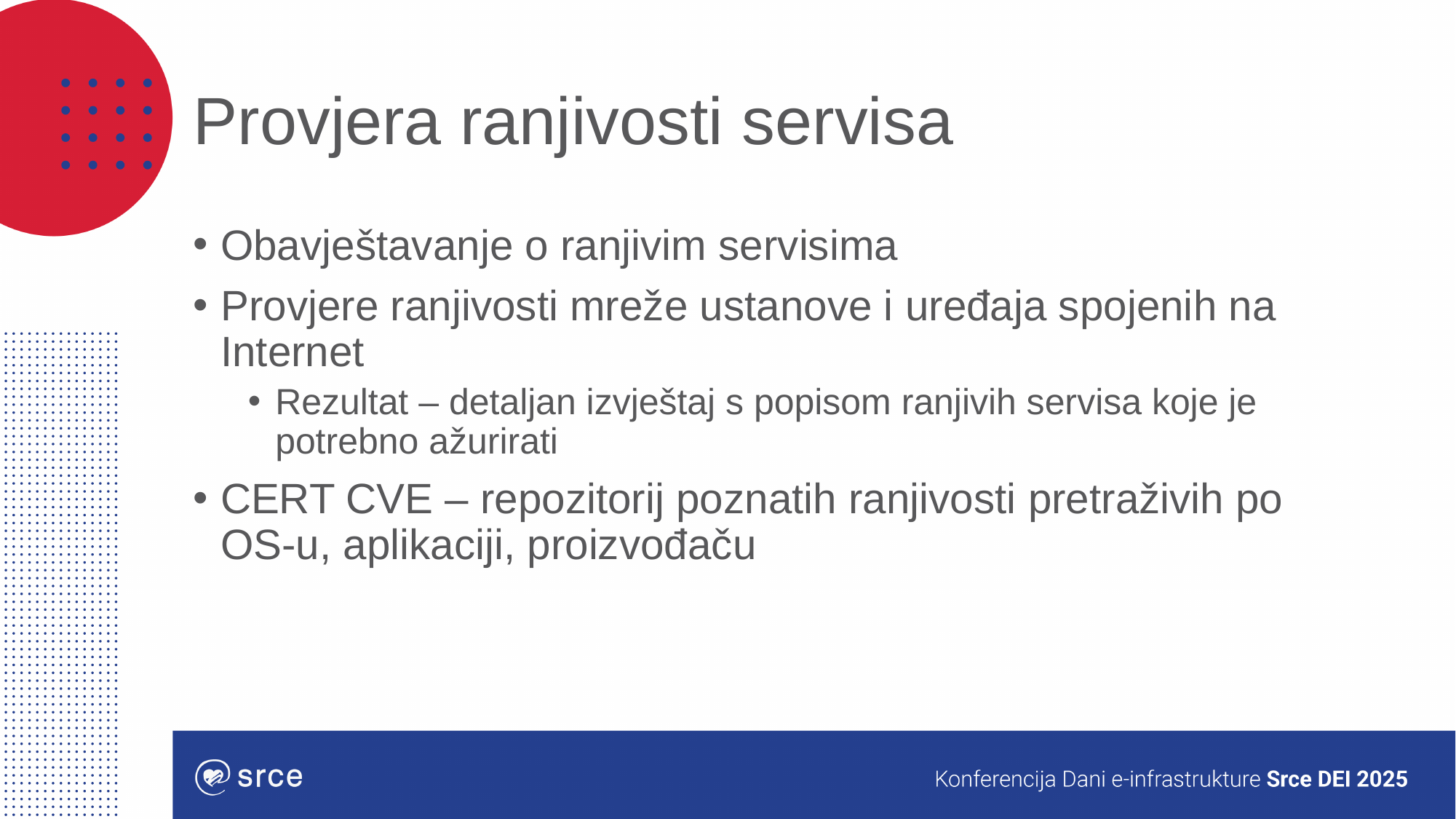

# Provjera ranjivosti servisa
Obavještavanje o ranjivim servisima
Provjere ranjivosti mreže ustanove i uređaja spojenih na Internet
Rezultat – detaljan izvještaj s popisom ranjivih servisa koje je potrebno ažurirati
CERT CVE – repozitorij poznatih ranjivosti pretraživih po OS-u, aplikaciji, proizvođaču